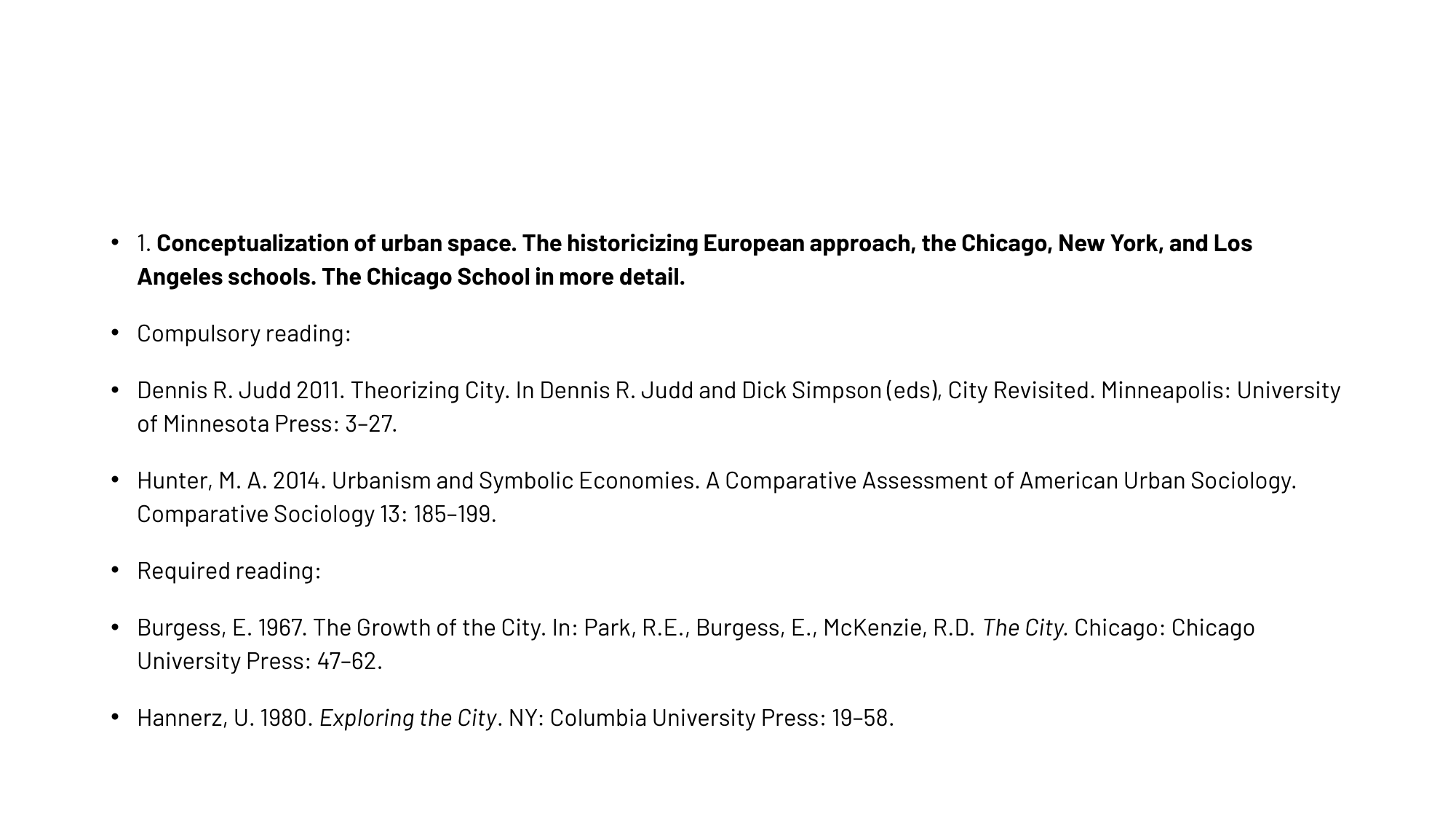

#
1. Conceptualization of urban space. The historicizing European approach, the Chicago, New York, and Los Angeles schools. The Chicago School in more detail.
Compulsory reading:
Dennis R. Judd 2011. Theorizing City. In Dennis R. Judd and Dick Simpson (eds), City Revisited. Minneapolis: University of Minnesota Press: 3–27.
Hunter, M. A. 2014. Urbanism and Symbolic Economies. A Comparative Assessment of American Urban Sociology. Comparative Sociology 13: 185–199.
Required reading:
Burgess, E. 1967. The Growth of the City. In: Park, R.E., Burgess, E., McKenzie, R.D. The City. Chicago: Chicago University Press: 47–62.
Hannerz, U. 1980. Exploring the City. NY: Columbia University Press: 19–58.